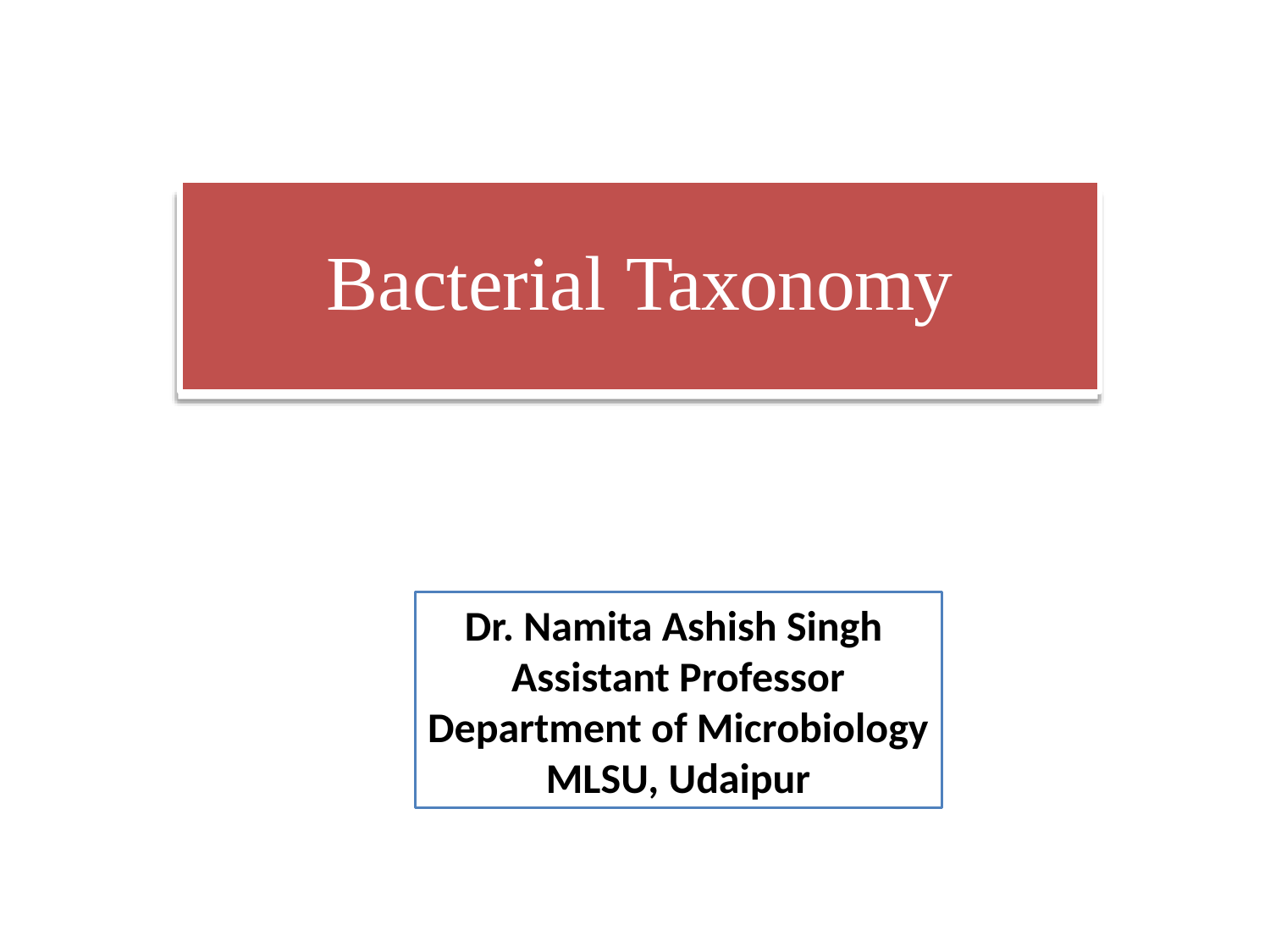

# Bacterial Taxonomy

Dr. Namita Ashish Singh
Assistant Professor
Department of Microbiology
MLSU, Udaipur